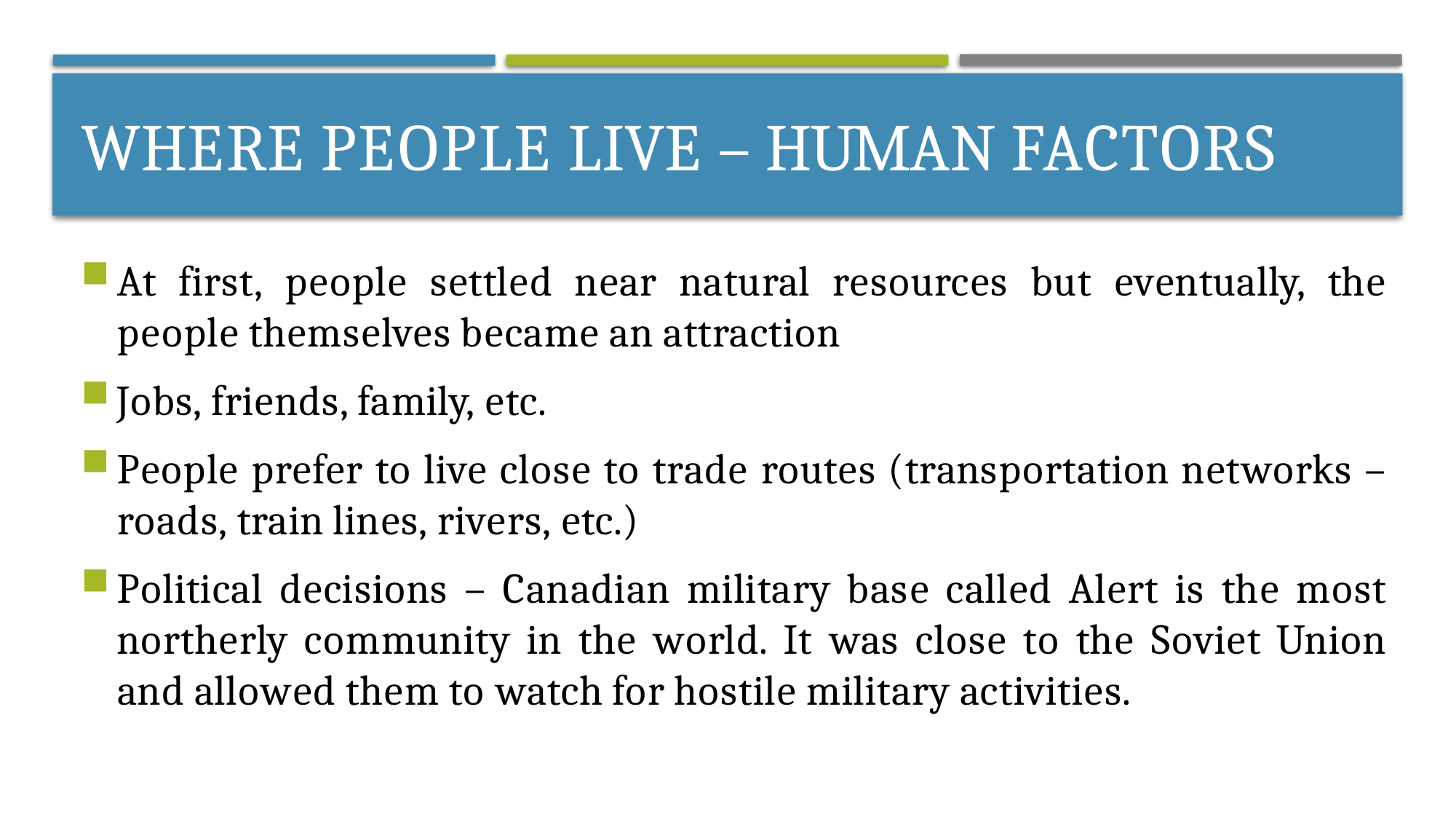

# Where people live – human factors
At first, people settled near natural resources but eventually, the people themselves became an attraction
Jobs, friends, family, etc.
People prefer to live close to trade routes (transportation networks – roads, train lines, rivers, etc.)
Political decisions – Canadian military base called Alert is the most northerly community in the world. It was close to the Soviet Union and allowed them to watch for hostile military activities.